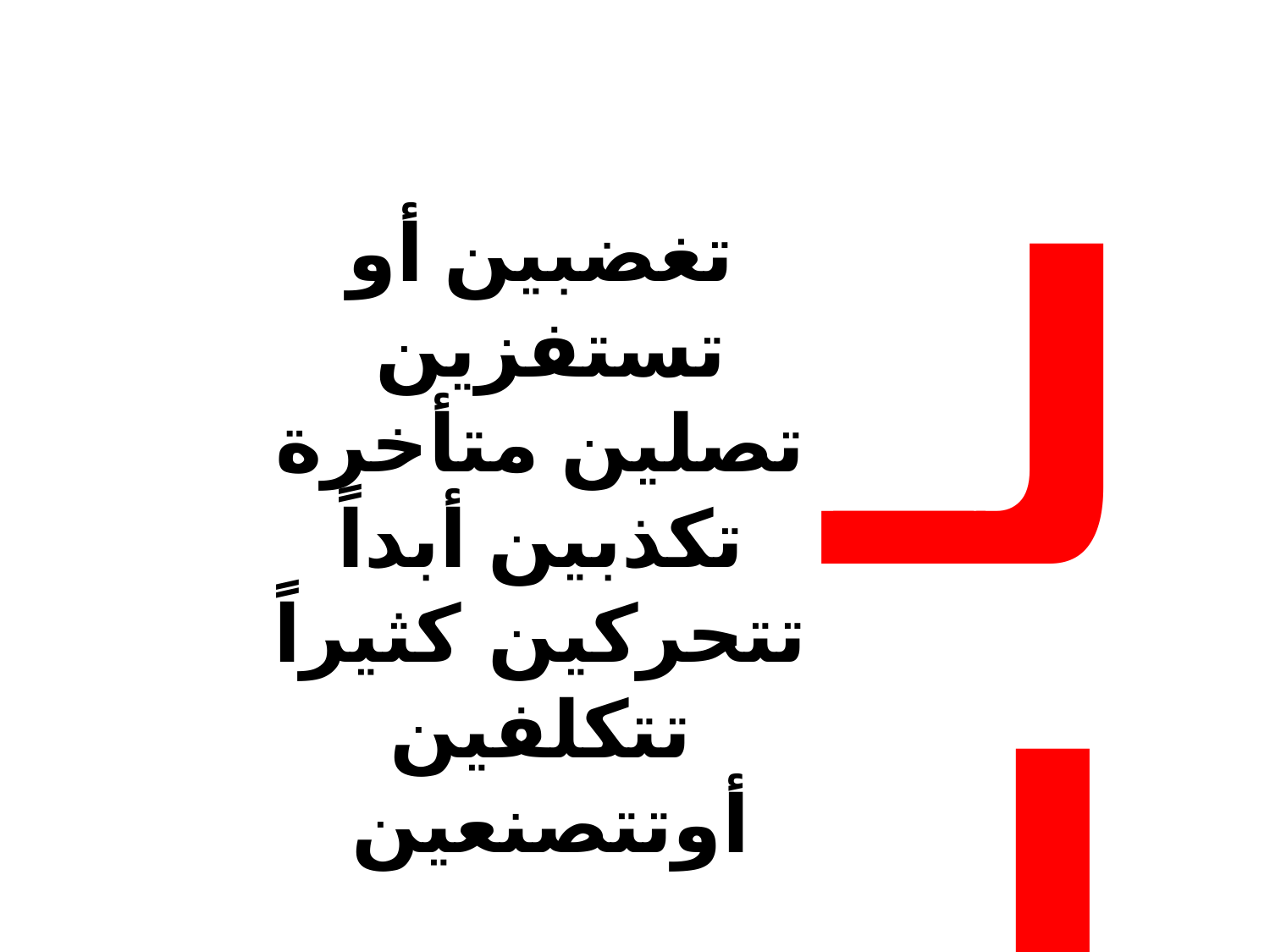

لا
 تغضبين أو تستفزين
 تصلين متأخرة
 تكذبين أبداً
 تتحركين كثيراً
 تتكلفين أوتتصنعين